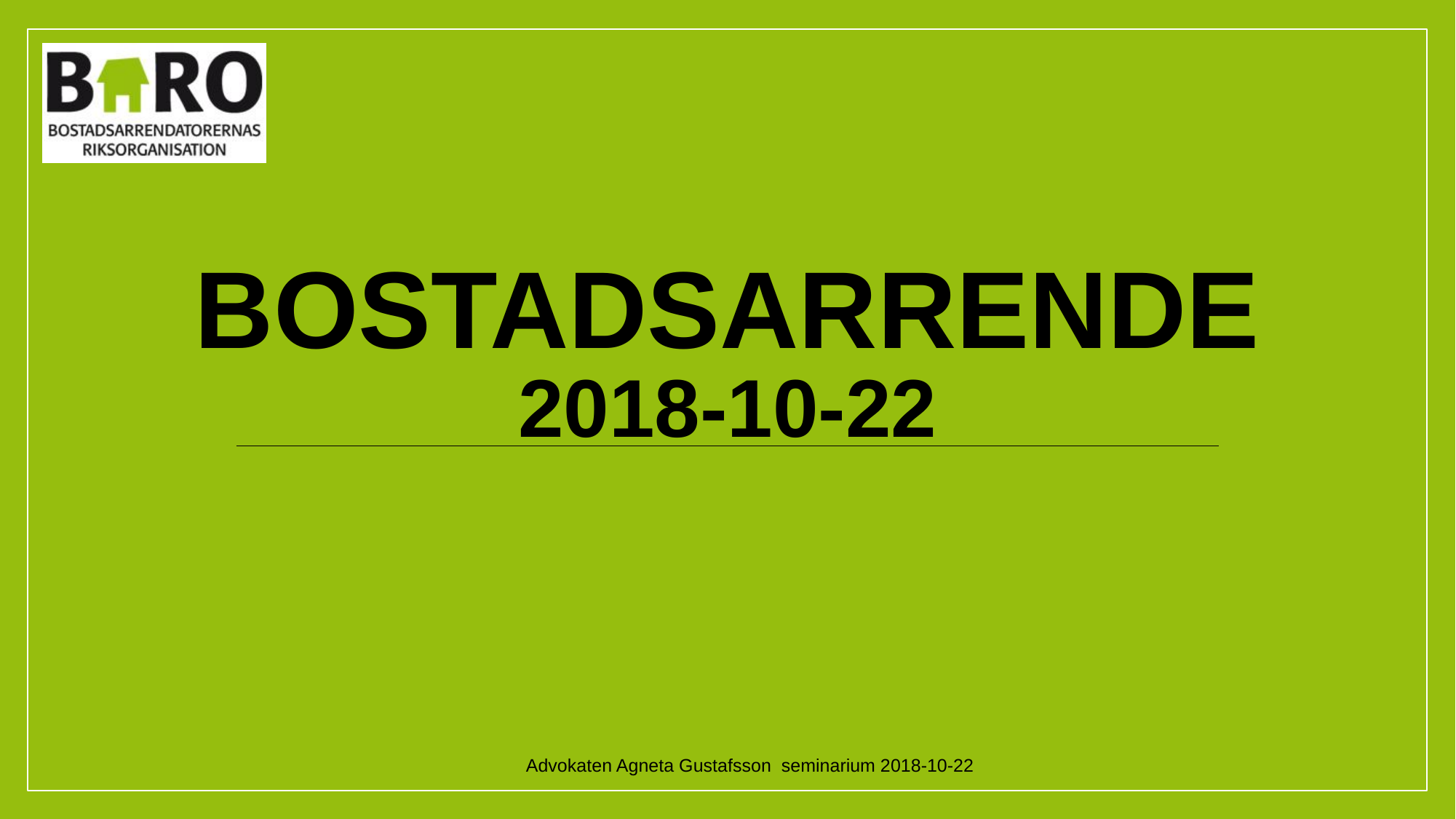

# Bostadsarrende 2018-10-22
Advokaten Agneta Gustafsson  seminarium 2018-10-22